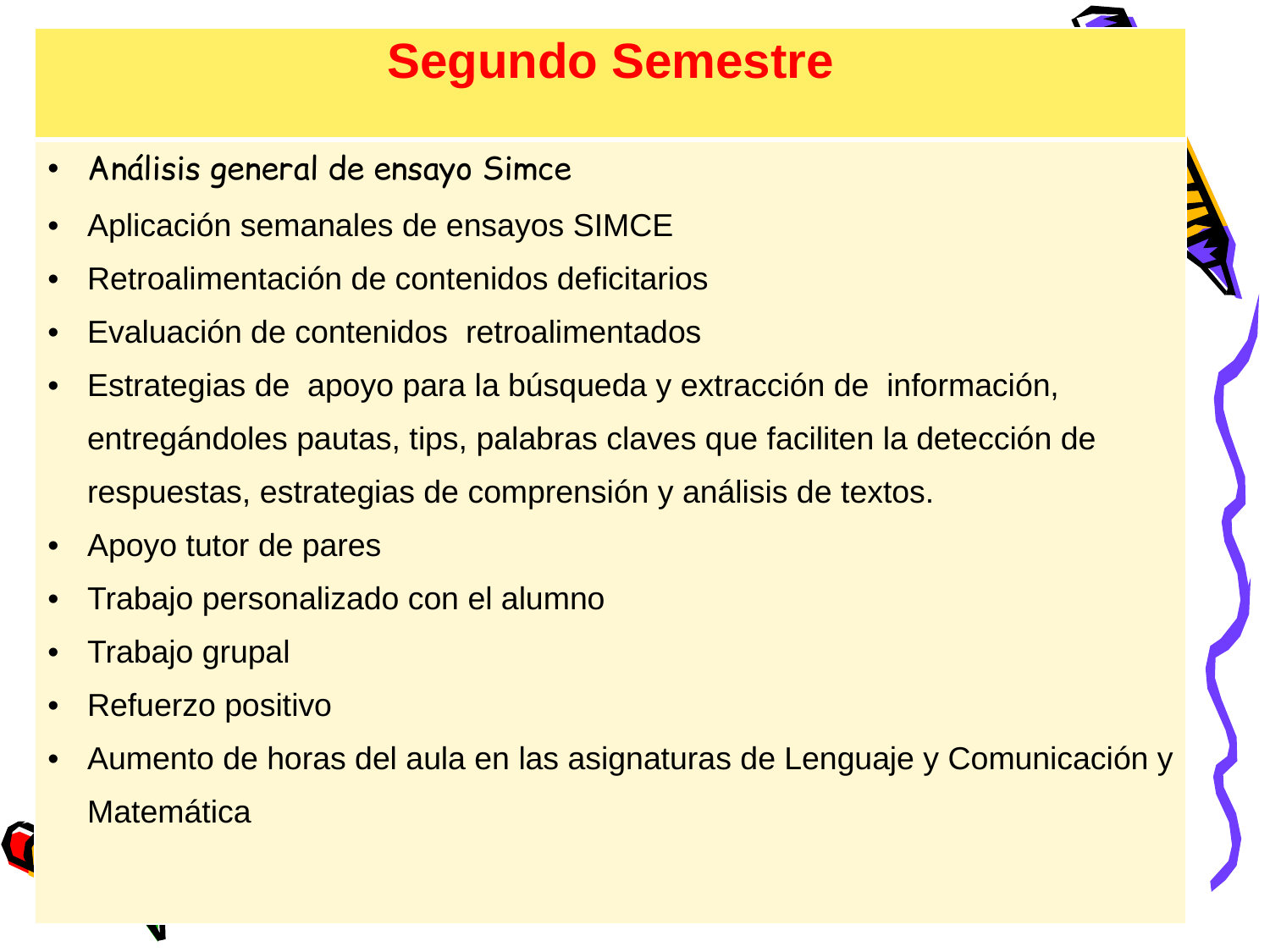

| Segundo Semestre |
| --- |
| Análisis general de ensayo Simce Aplicación semanales de ensayos SIMCE Retroalimentación de contenidos deficitarios Evaluación de contenidos retroalimentados Estrategias de apoyo para la búsqueda y extracción de información, entregándoles pautas, tips, palabras claves que faciliten la detección de respuestas, estrategias de comprensión y análisis de textos. Apoyo tutor de pares Trabajo personalizado con el alumno Trabajo grupal Refuerzo positivo Aumento de horas del aula en las asignaturas de Lenguaje y Comunicación y Matemática |